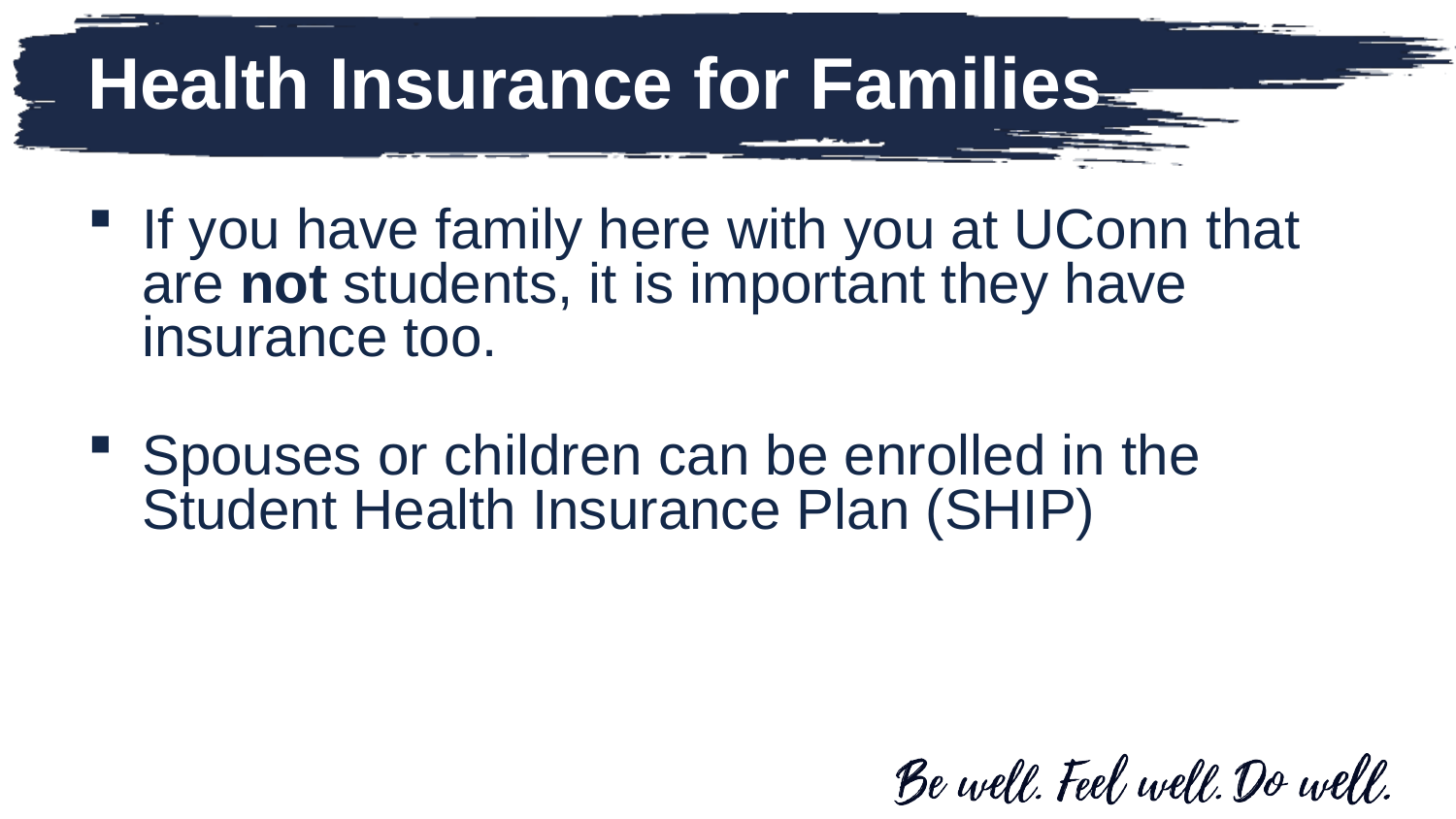

# Health Insurance for Families
If you have family here with you at UConn that are not students, it is important they have insurance too.

Spouses or children can be enrolled in the Student Health Insurance Plan (SHIP)